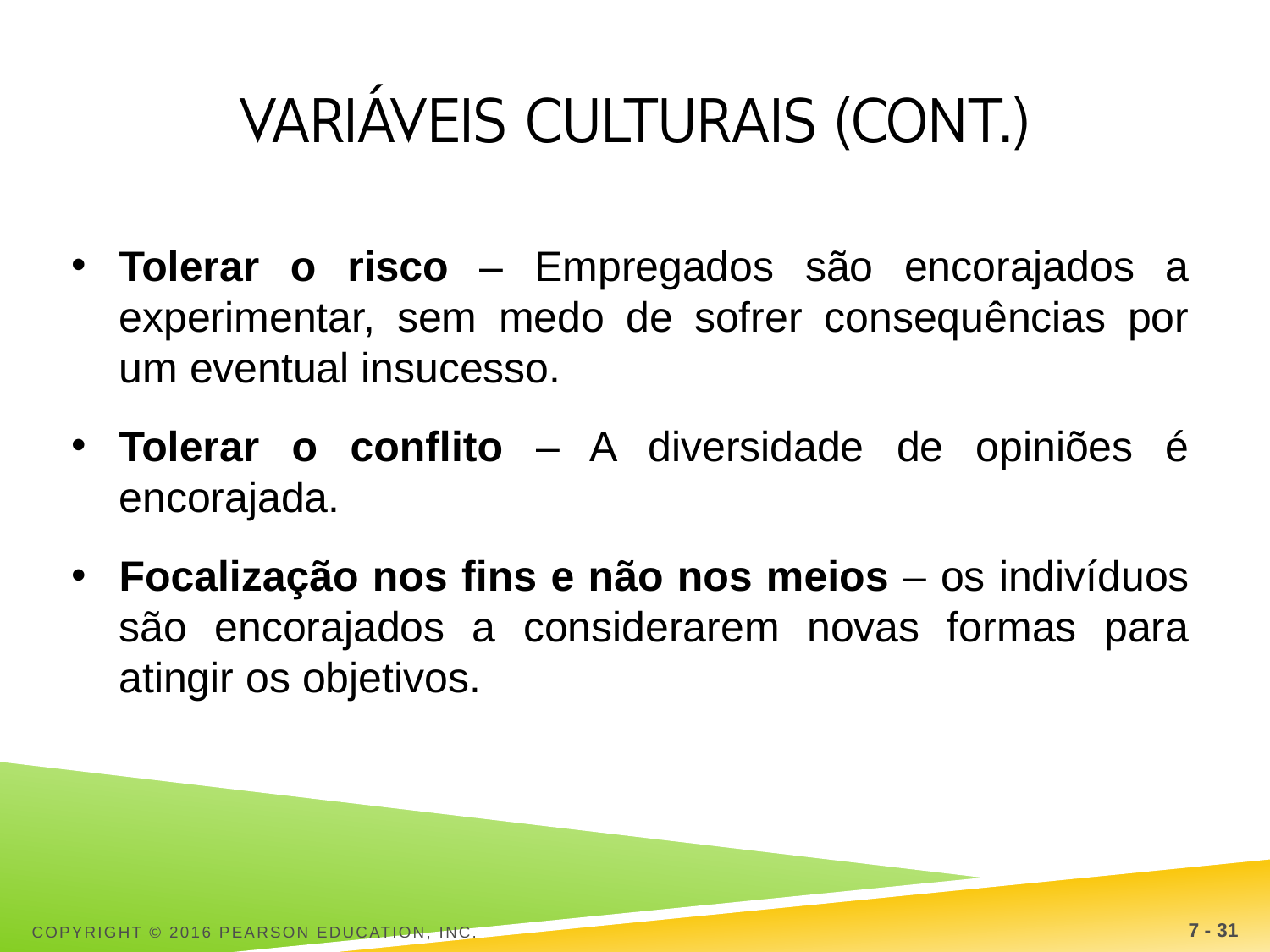

# Variáveis culturais (cont.)
Tolerar o risco – Empregados são encorajados a experimentar, sem medo de sofrer consequências por um eventual insucesso.

Tolerar o conflito – A diversidade de opiniões é encorajada.

Focalização nos fins e não nos meios – os indivíduos são encorajados a considerarem novas formas para atingir os objetivos.
Copyright © 2016 Pearson Education, Inc.
7 - 31